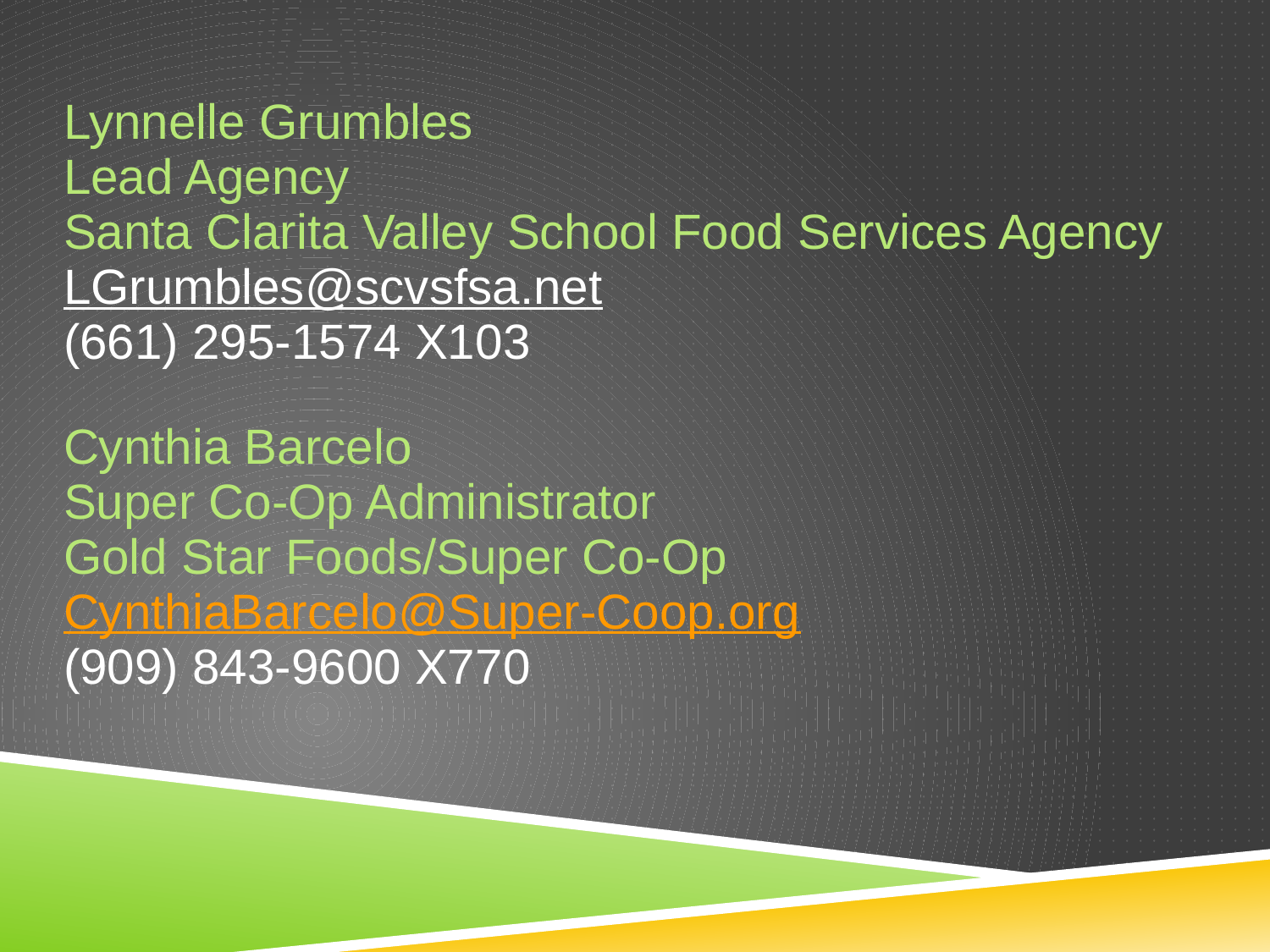

# Lynnelle Grumbles Lead Agency Santa Clarita Valley School Food Services Agency LGrumbles@scvsfsa.net (661) 295-1574 x103 Cynthia Barcelo Super Co-Op Administrator Gold Star Foods/Super Co-Op CynthiaBarcelo@Super-Coop.org (909) 843-9600 x770